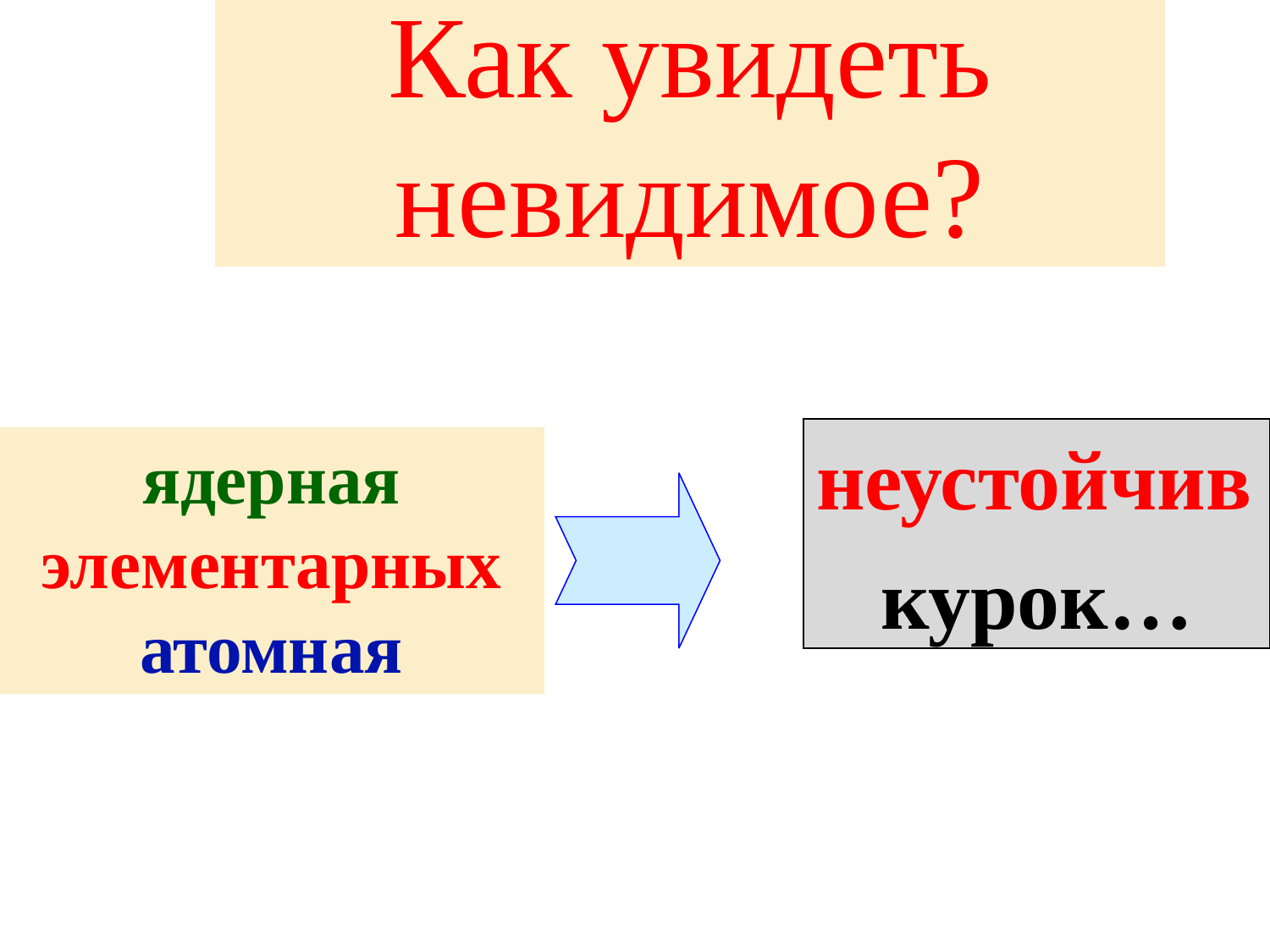

Как увидеть невидимое?
неустойчив
курок…
ядерная
элементарных
атомная